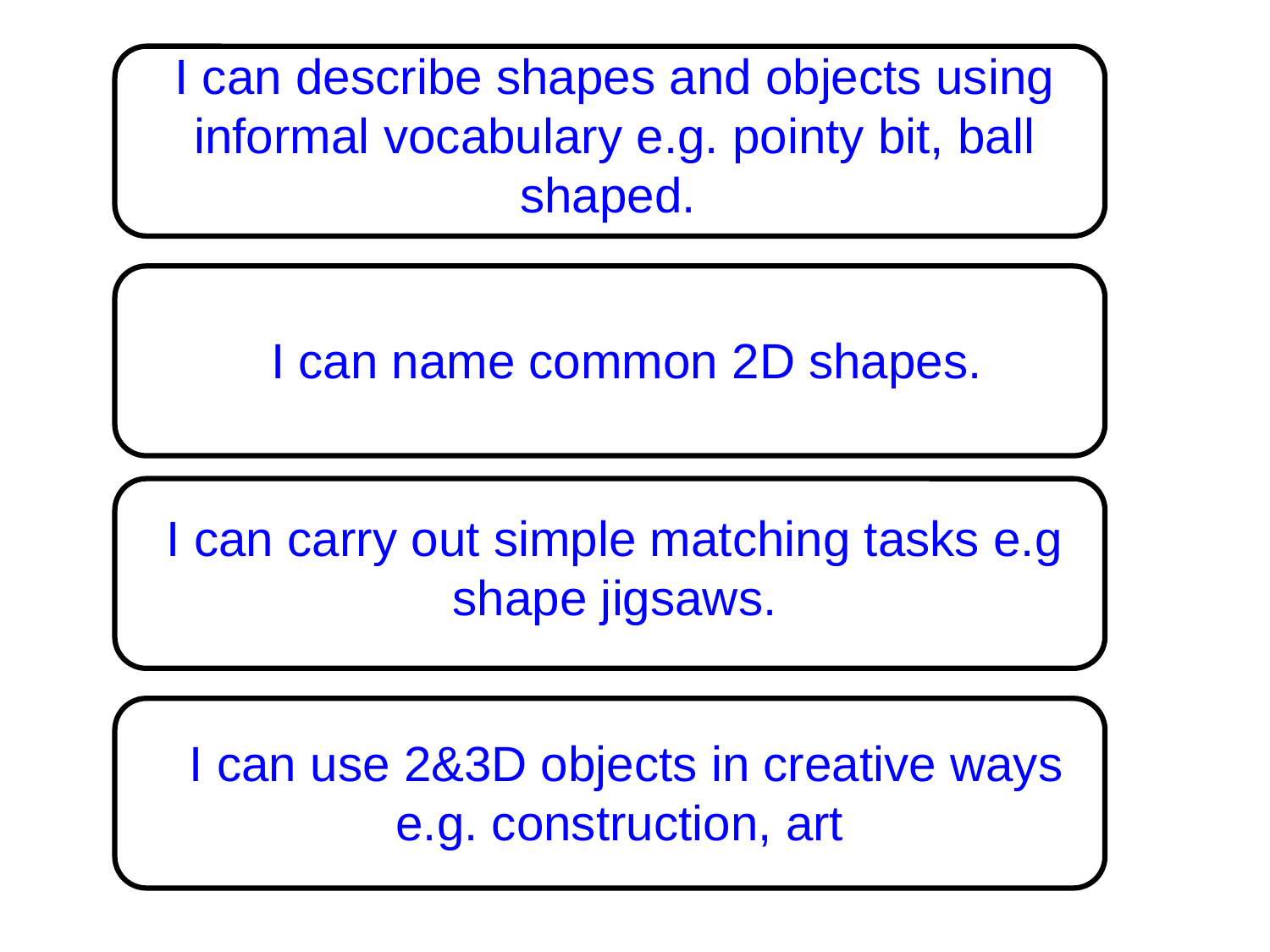

I can describe shapes and objects using informal vocabulary e.g. pointy bit, ball shaped.

 I can name common 2D shapes.

I can carry out simple matching tasks e.g shape jigsaws.

 I can use 2&3D objects in creative ways e.g. construction, art